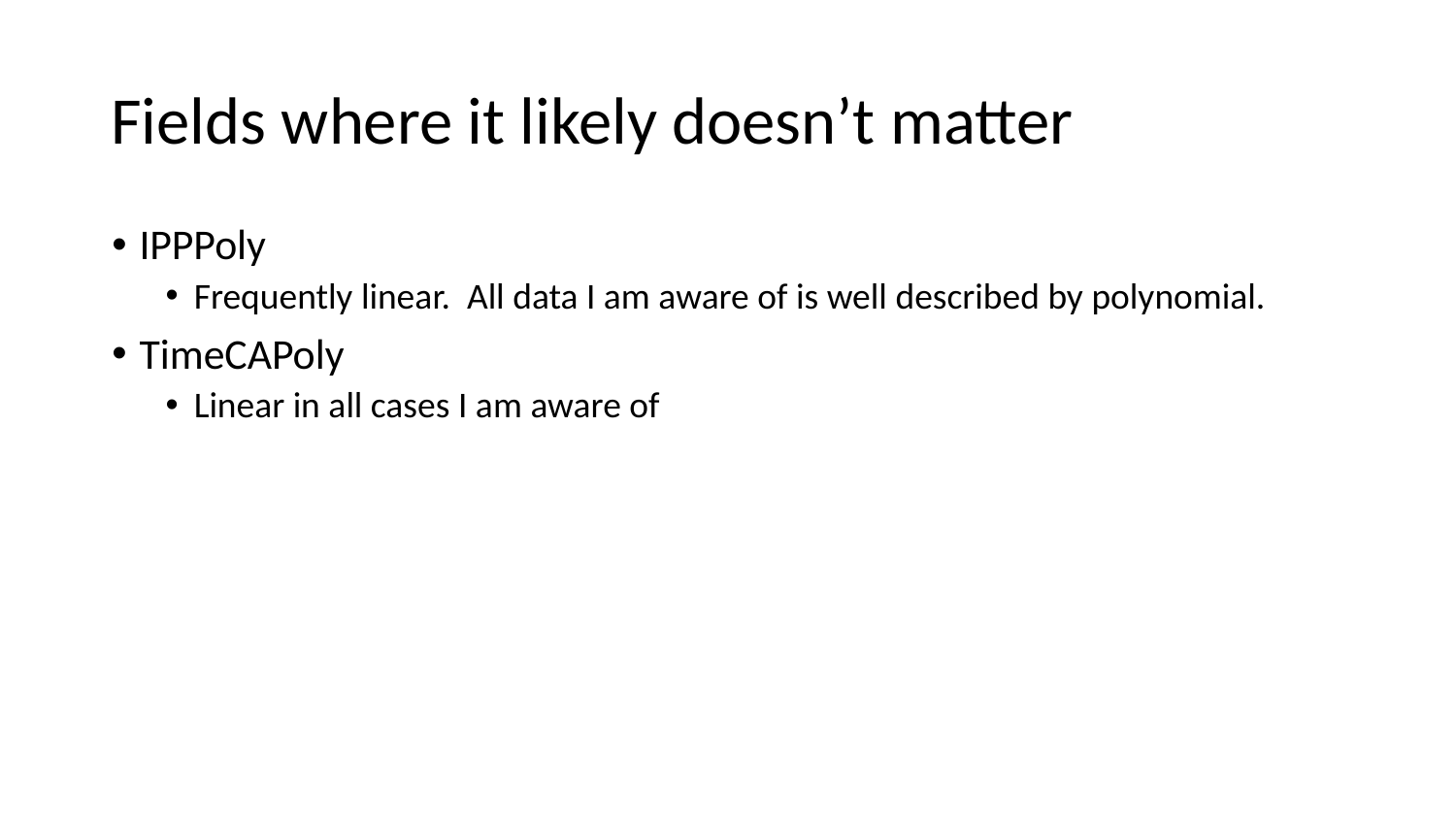

# Fields where it likely doesn’t matter
IPPPoly
Frequently linear.  All data I am aware of is well described by polynomial.
TimeCAPoly
Linear in all cases I am aware of